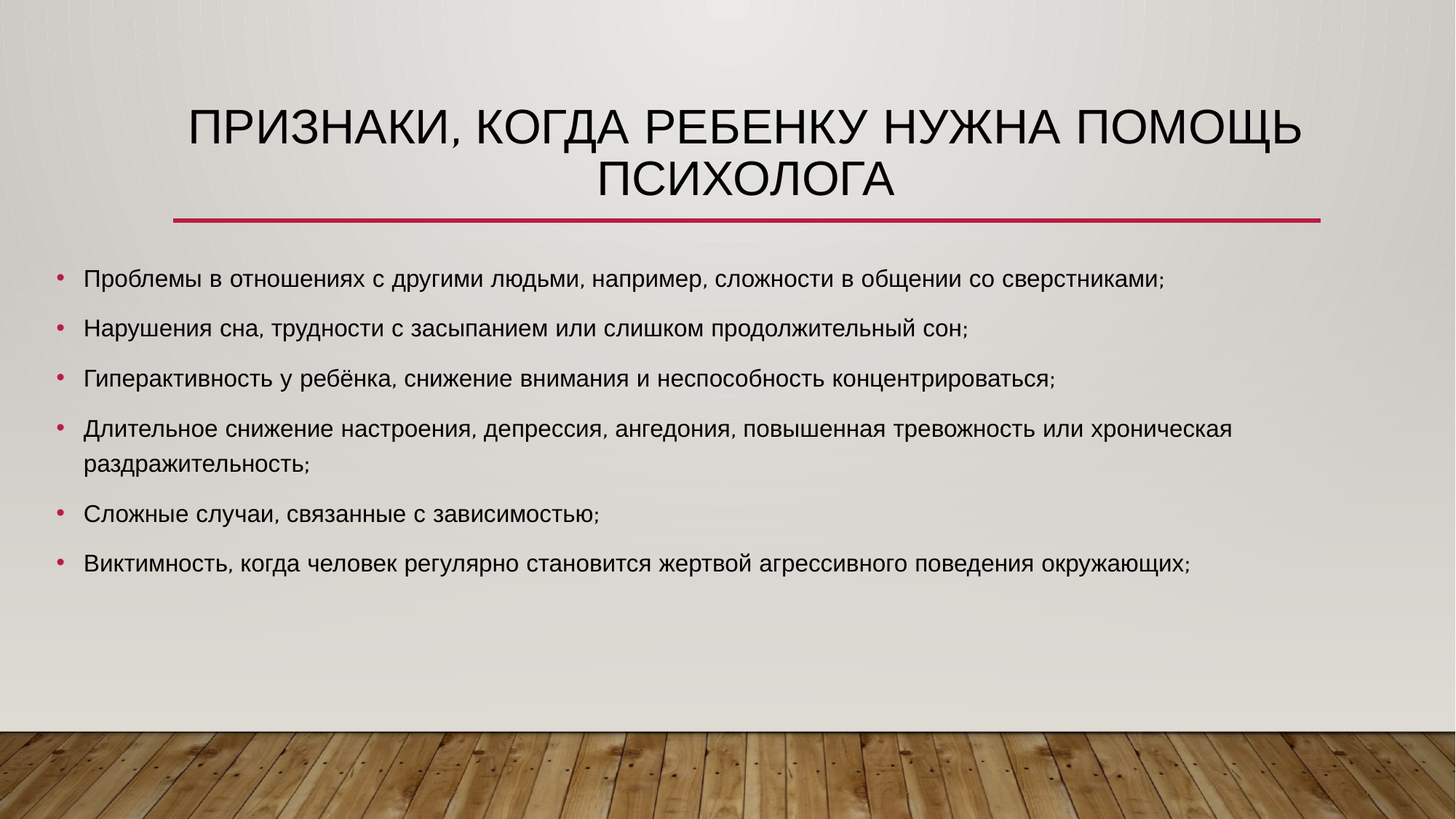

# Признаки, когда ребенку нужна помощь психолога
Проблемы в отношениях с другими людьми, например, сложности в общении со сверстниками;
Нарушения сна, трудности с засыпанием или слишком продолжительный сон;
Гиперактивность у ребёнка, снижение внимания и неспособность концентрироваться;
Длительное снижение настроения, депрессия, ангедония, повышенная тревожность или хроническая раздражительность;
Сложные случаи, связанные с зависимостью;
Виктимность, когда человек регулярно становится жертвой агрессивного поведения окружающих;